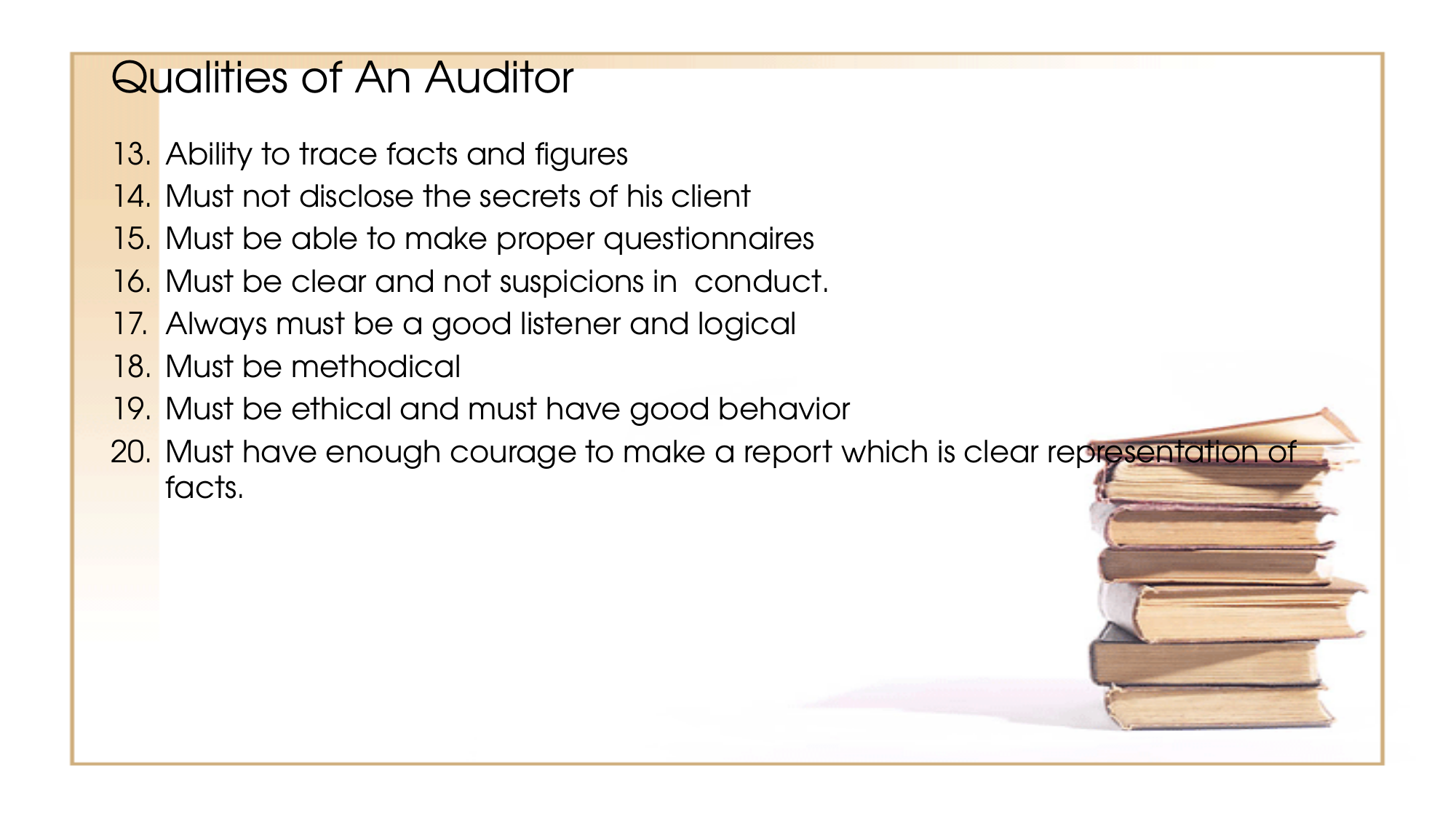

# Qualities of An Auditor
Ability to trace facts and figures
Must not disclose the secrets of his client
Must be able to make proper questionnaires
Must be clear and not suspicions in  conduct.
Always must be a good listener and logical
Must be methodical
Must be ethical and must have good behavior
Must have enough courage to make a report which is clear representation of facts.